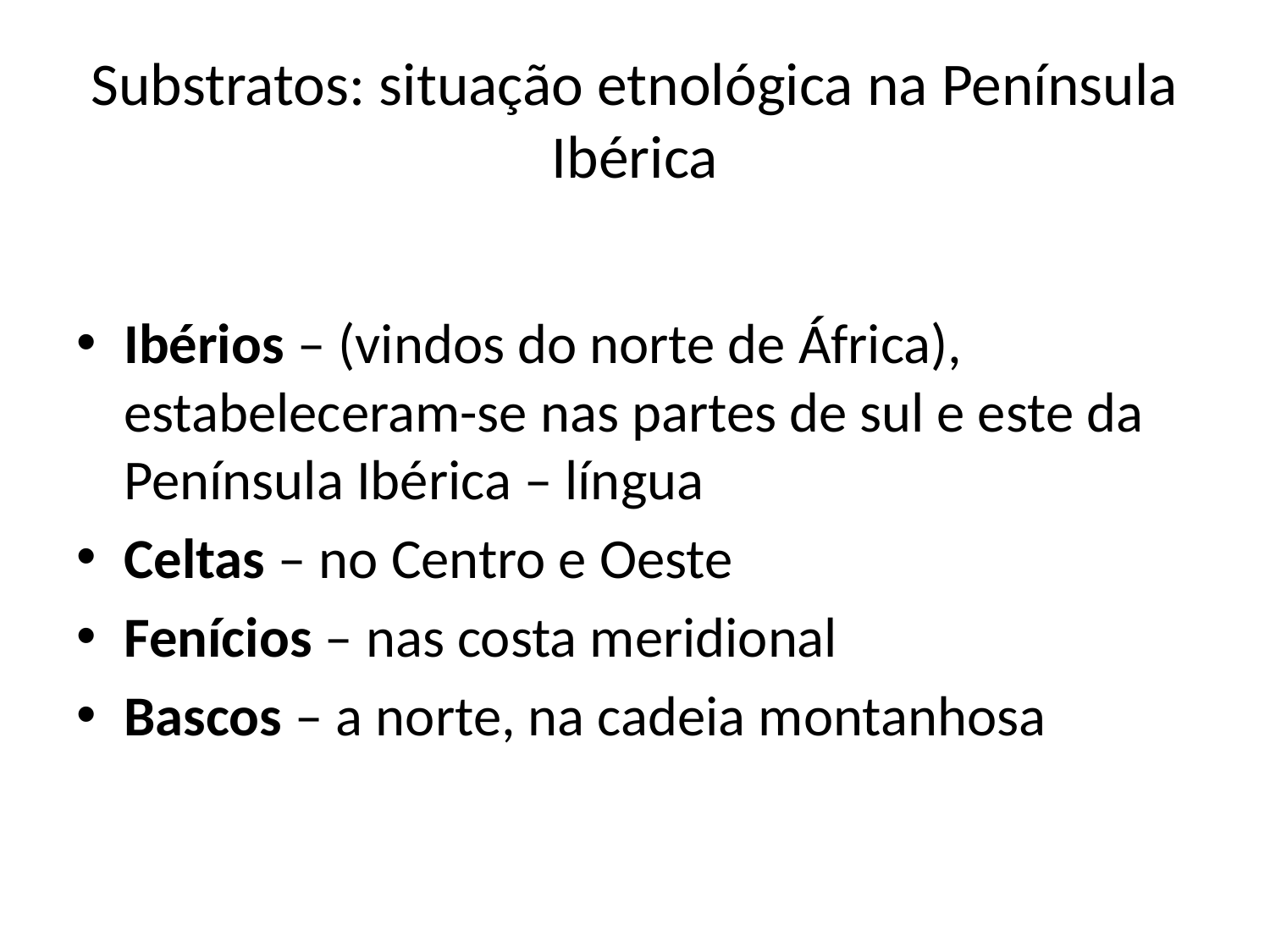

# Substratos: situação etnológica na Península Ibérica

Ibérios – (vindos do norte de África), estabeleceram-se nas partes de sul e este da Península Ibérica – língua
Celtas – no Centro e Oeste
Fenícios – nas costa meridional
Bascos – a norte, na cadeia montanhosa